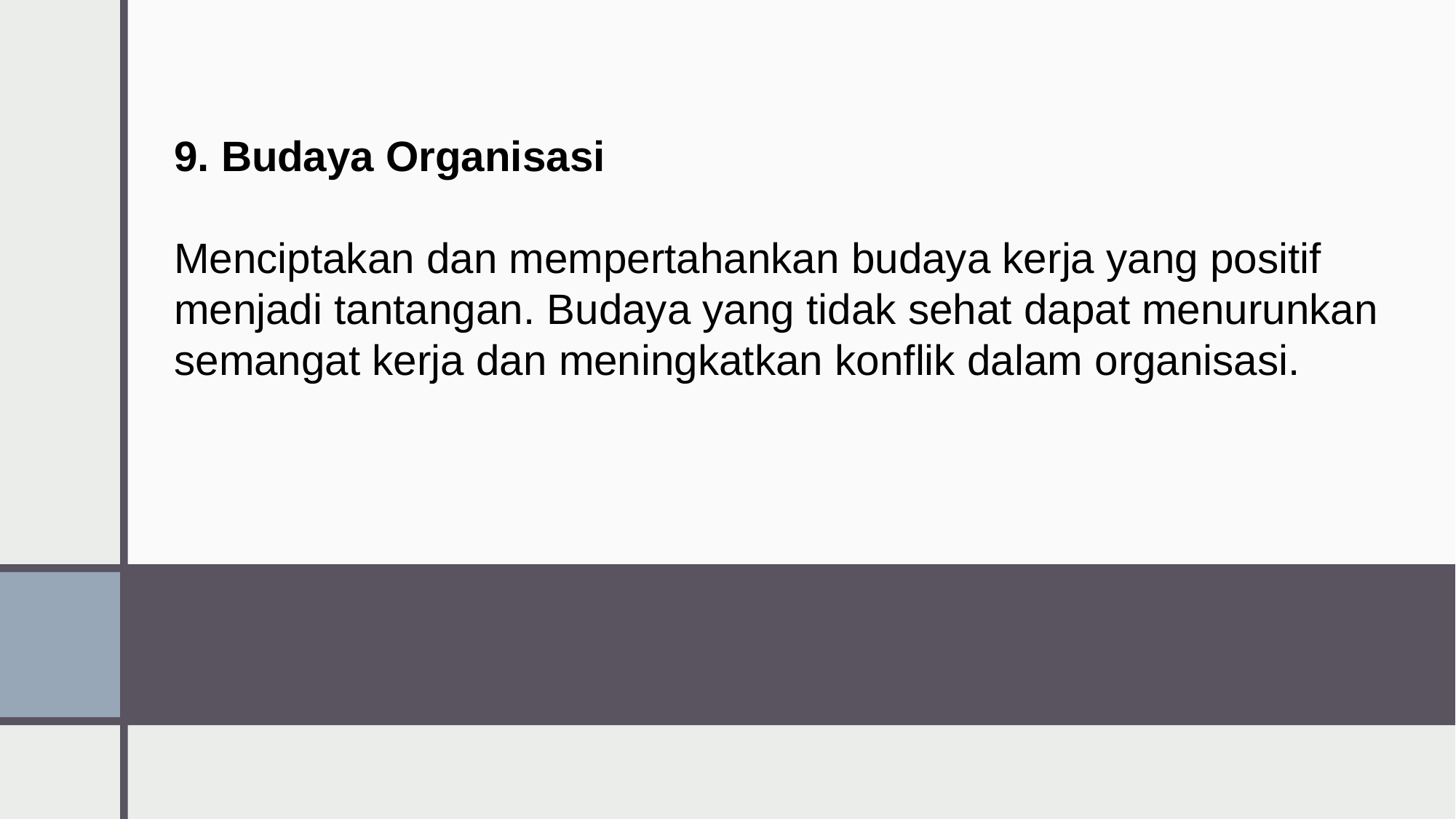

9. Budaya Organisasi

Menciptakan dan mempertahankan budaya kerja yang positif menjadi tantangan. Budaya yang tidak sehat dapat menurunkan semangat kerja dan meningkatkan konflik dalam organisasi.